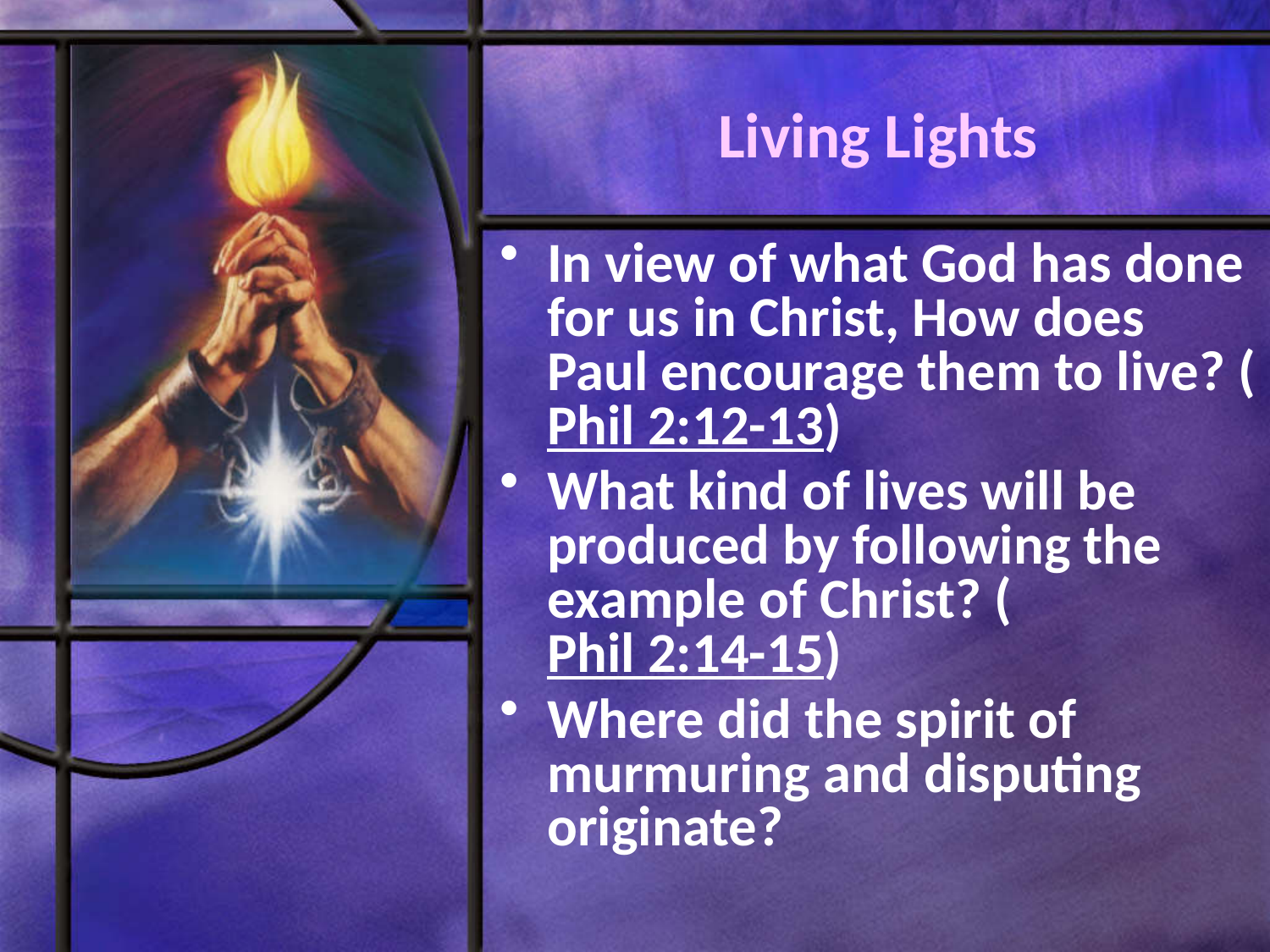

# Living Lights
In view of what God has done for us in Christ, How does Paul encourage them to live? (Phil 2:12-13)
What kind of lives will be produced by following the example of Christ? (Phil 2:14-15)
Where did the spirit of murmuring and disputing originate?